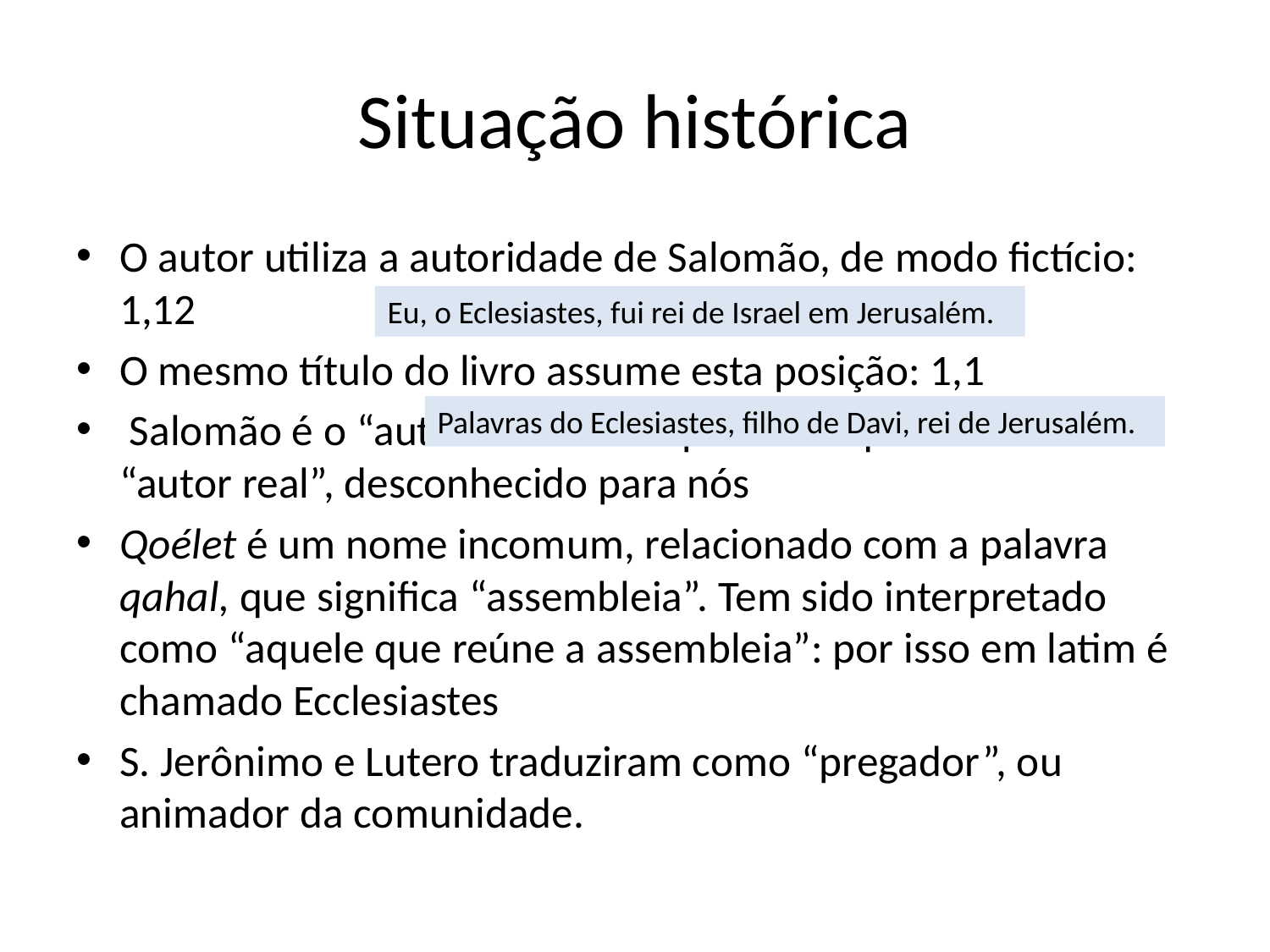

# Situação histórica
O autor utiliza a autoridade de Salomão, de modo fictício: 1,12
O mesmo título do livro assume esta posição: 1,1
 Salomão é o “autor ideal” ou o perfil em que se esconde o “autor real”, desconhecido para nós
Qoélet é um nome incomum, relacionado com a palavra qahal, que significa “assembleia”. Tem sido interpretado como “aquele que reúne a assembleia”: por isso em latim é chamado Ecclesiastes
S. Jerônimo e Lutero traduziram como “pregador”, ou animador da comunidade.
Eu, o Eclesiastes, fui rei de Israel em Jerusalém.
Palavras do Eclesiastes, filho de Davi, rei de Jerusalém.